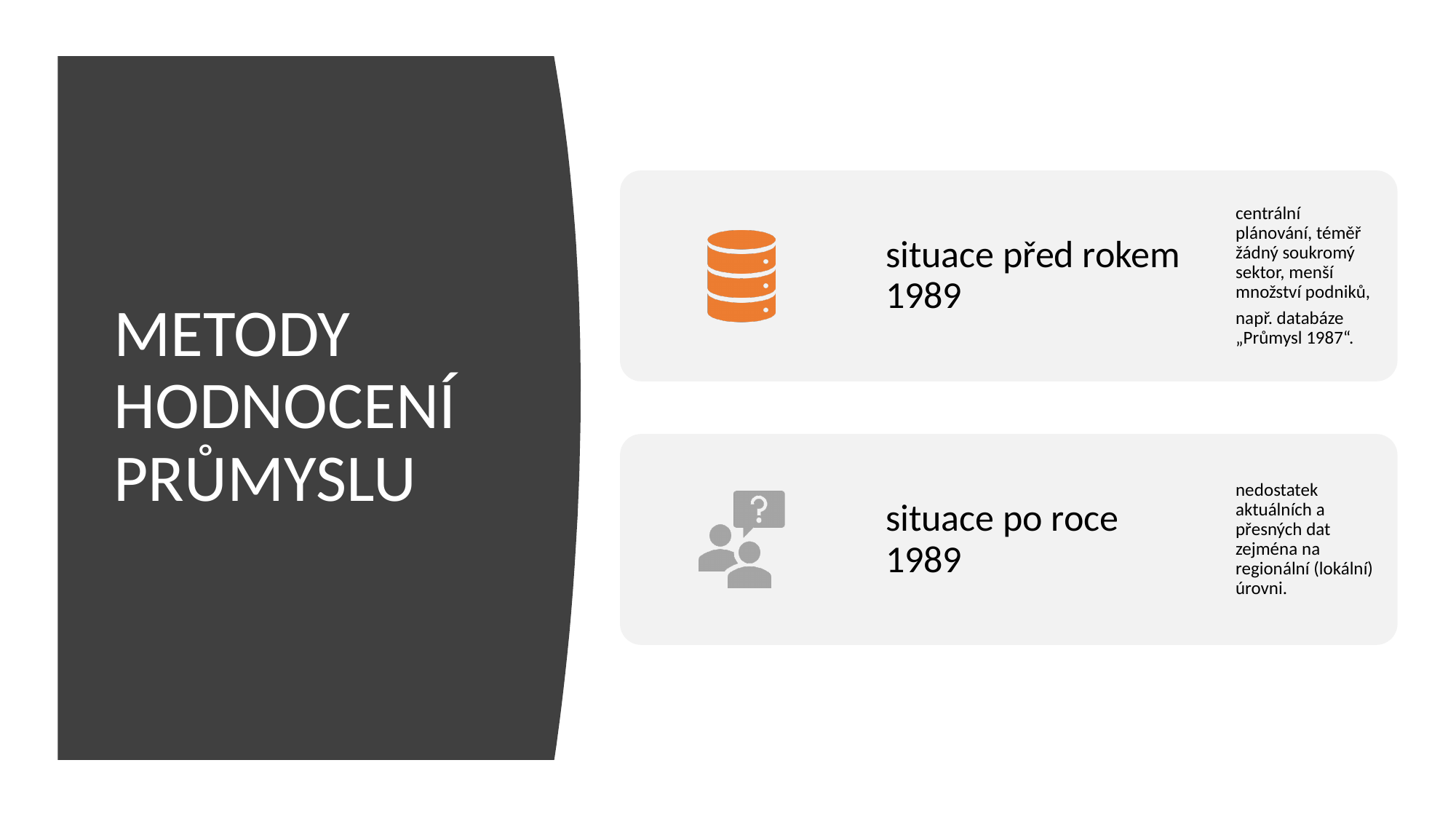

situace před rokem 1989
centrální plánování, téměř žádný soukromý sektor, menší množství podniků,
např. databáze „Průmysl 1987“.
situace po roce 1989
nedostatek aktuálních a přesných dat zejména na regionální (lokální) úrovni.

# METODY HODNOCENÍ PRŮMYSLU